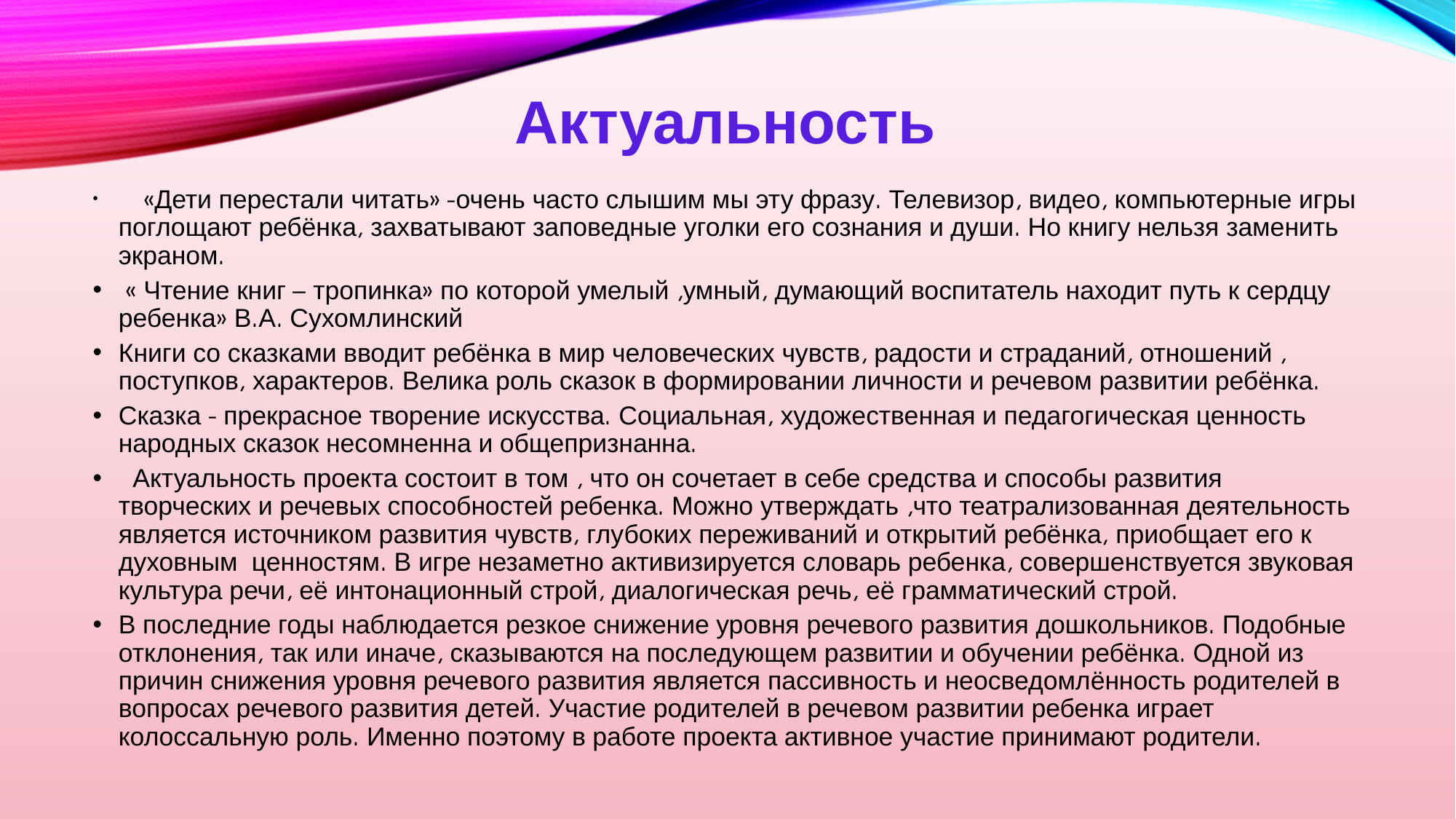

# Актуальность
      «Дети перестали читать» -очень часто слышим мы эту фразу. Телевизор, видео, компьютерные игры поглощают ребёнка, захватывают заповедные уголки его сознания и души. Но книгу нельзя заменить экраном.
 « Чтение книг – тропинка» по которой умелый ,умный, думающий воспитатель находит путь к сердцу ребенка» В.А. Сухомлинский
Книги со сказками вводит ребёнка в мир человеческих чувств, радости и страданий, отношений , поступков, характеров. Велика роль сказок в формировании личности и речевом развитии ребёнка.
Сказка - прекрасное творение искусства. Социальная, художественная и педагогическая ценность народных сказок несомненна и общепризнанна.
  Актуальность проекта состоит в том , что он сочетает в себе средства и способы развития творческих и речевых способностей ребенка. Можно утверждать ,что театрализованная деятельность является источником развития чувств, глубоких переживаний и открытий ребёнка, приобщает его к духовным  ценностям. В игре незаметно активизируется словарь ребенка, совершенствуется звуковая культура речи, её интонационный строй, диалогическая речь, её грамматический строй.
В последние годы наблюдается резкое снижение уровня речевого развития дошкольников. Подобные отклонения, так или иначе, сказываются на последующем развитии и обучении ребёнка. Одной из причин снижения уровня речевого развития является пассивность и неосведомлённость родителей в вопросах речевого развития детей. Участие родителей в речевом развитии ребенка играет колоссальную роль. Именно поэтому в работе проекта активное участие принимают родители.